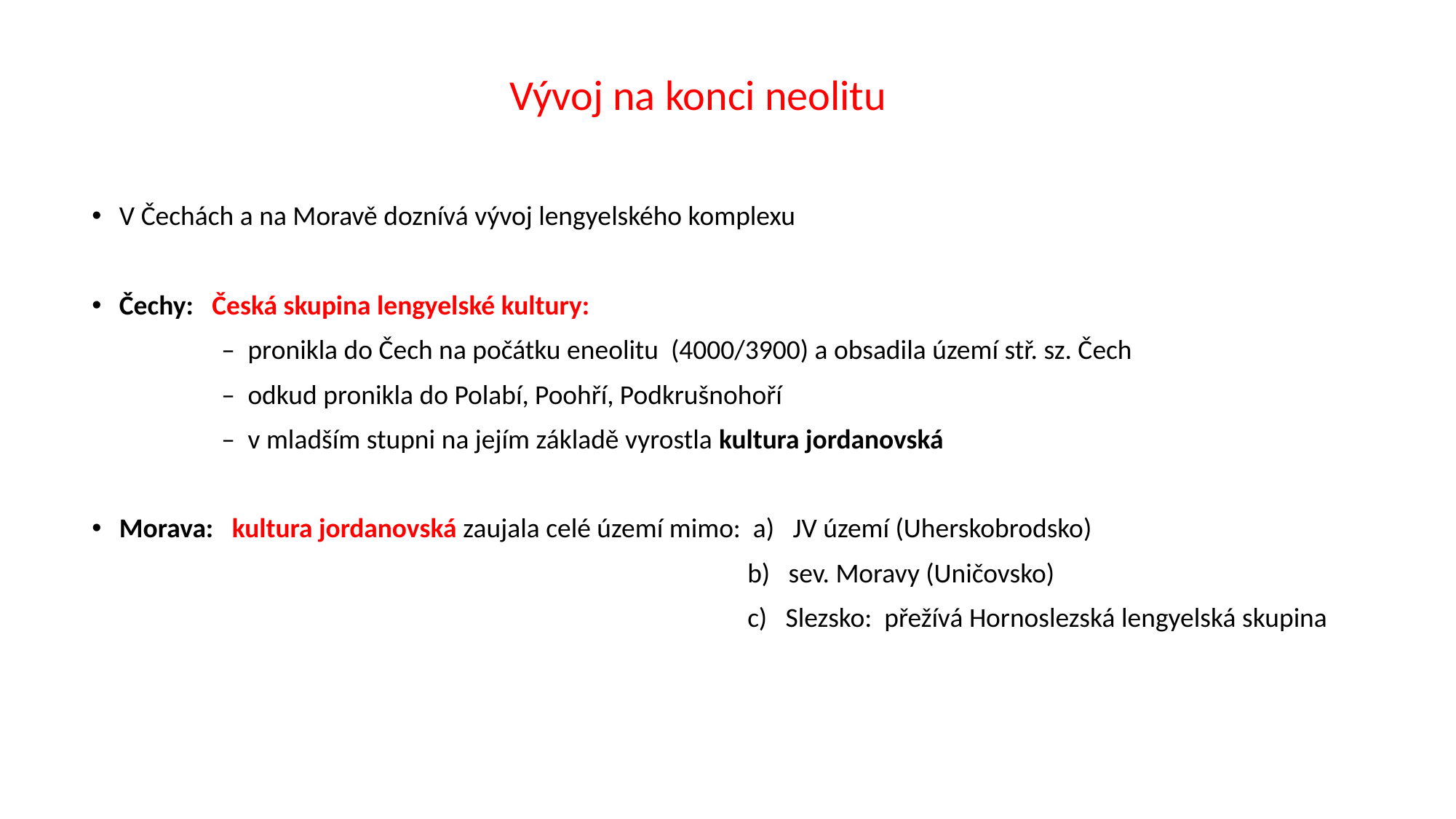

# Vývoj na konci neolitu
V Čechách a na Moravě doznívá vývoj lengyelského komplexu

Čechy:   Česká skupina lengyelské kultury:
                     –  pronikla do Čech na počátku eneolitu  (4000/3900) a obsadila území stř. sz. Čech
                     –  odkud pronikla do Polabí, Poohří, Podkrušnohoří
                     –  v mladším stupni na jejím základě vyrostla kultura jordanovská

Morava:   kultura jordanovská zaujala celé území mimo:  a)   JV území (Uherskobrodsko)
                                                                                                          b)   sev. Moravy (Uničovsko)
                                                                                                          c)   Slezsko:  přežívá Hornoslezská lengyelská skupina